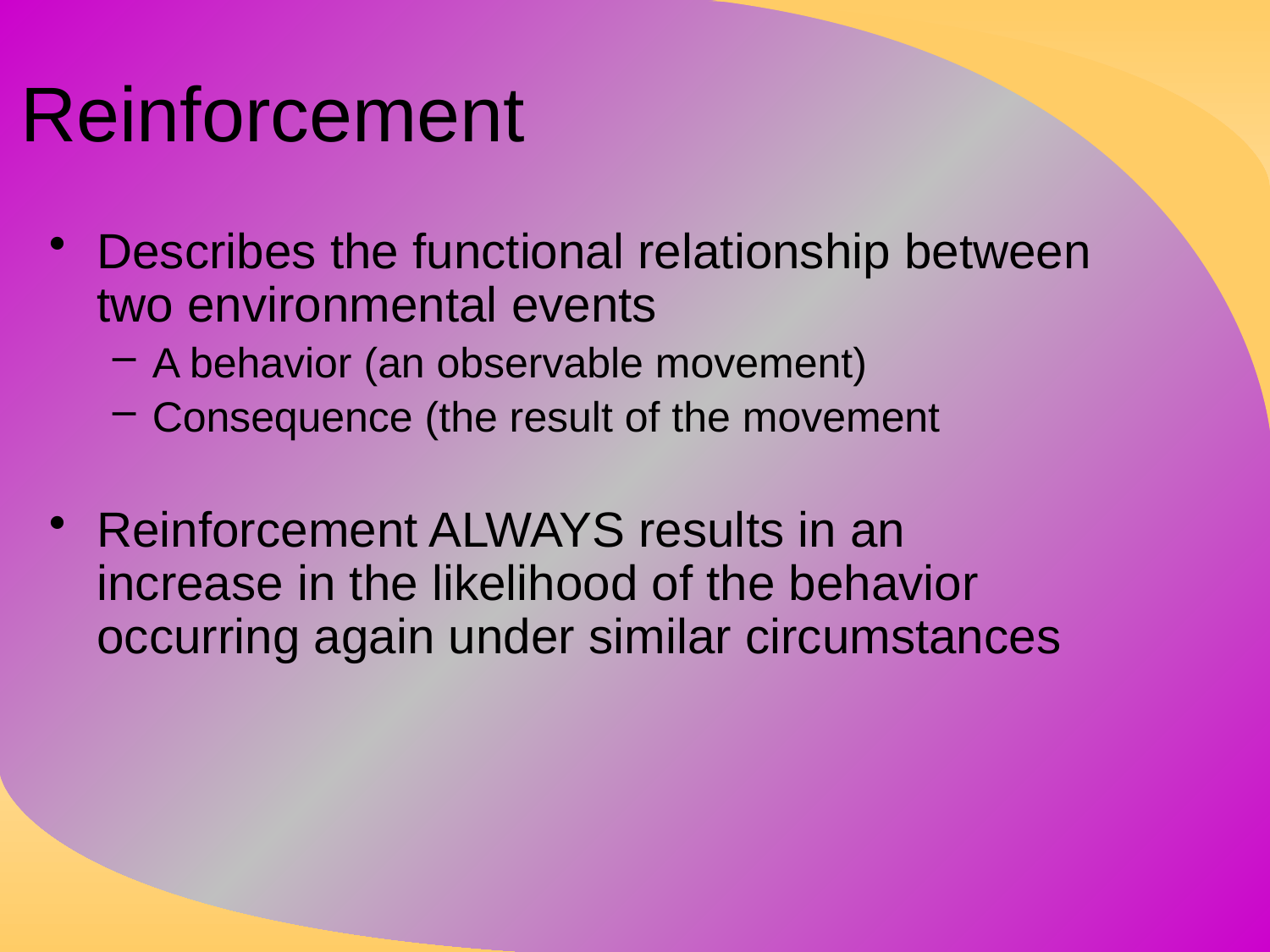

# Reinforcement
Describes the functional relationship between two environmental events
A behavior (an observable movement)
Consequence (the result of the movement

Reinforcement ALWAYS results in an increase in the likelihood of the behavior occurring again under similar circumstances